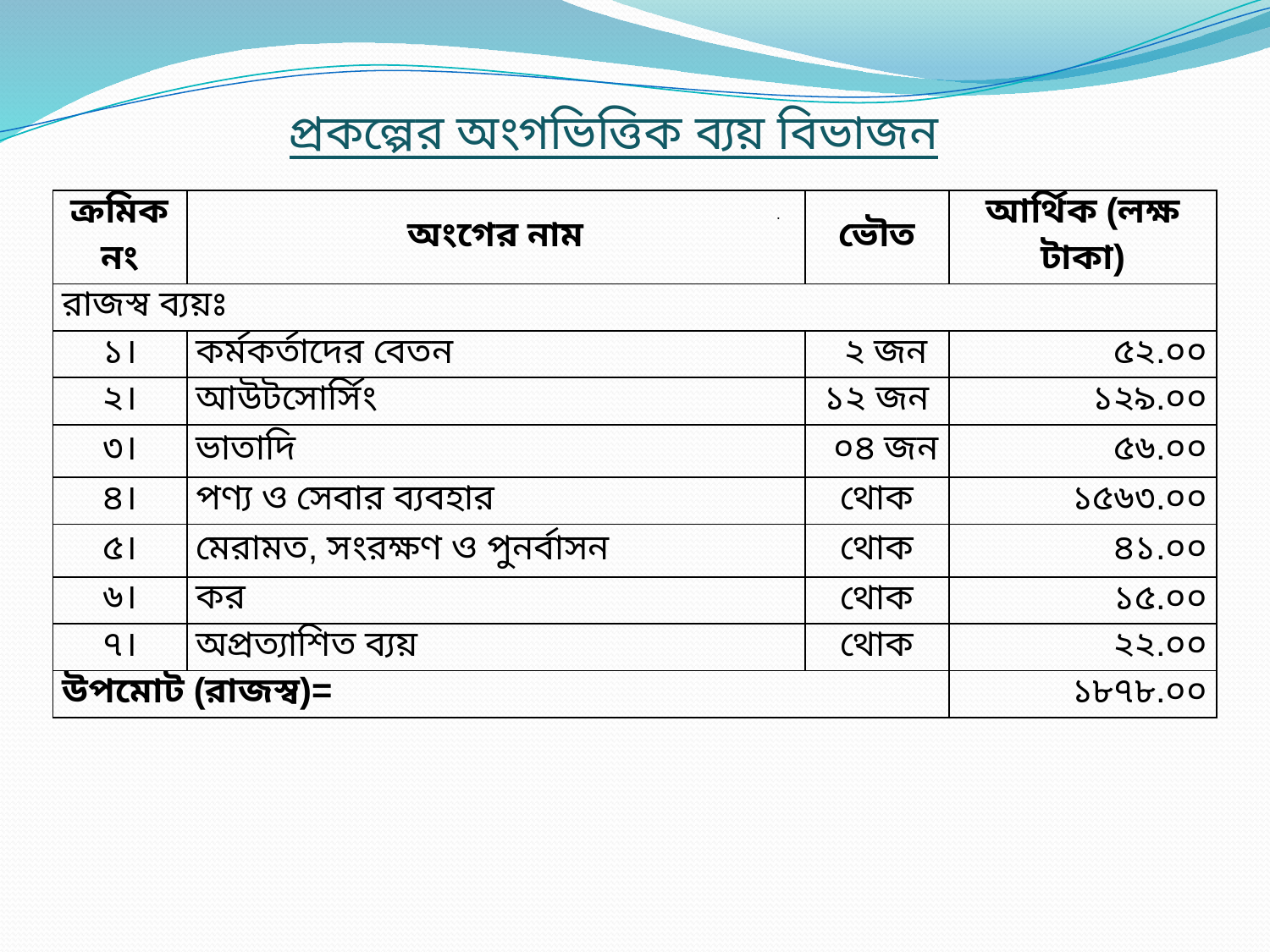

প্রকল্পের অংগভিত্তিক ব্যয় বিভাজন
| ক্রমিক নং | অংগের নাম | ভৌত | আর্থিক (লক্ষ টাকা) |
| --- | --- | --- | --- |
| রাজস্ব ব্যয়ঃ |  |  |  |
| ১। | কর্মকর্তাদের বেতন | ২ জন | ৫২.০০ |
| ২। | আউটসোর্সিং | ১২ জন | ১২৯.০০ |
| ৩। | ভাতাদি | ০৪ জন | ৫৬.০০ |
| ৪। | পণ্য ও সেবার ব্যবহার | থোক | ১৫৬৩.০০ |
| ৫। | মেরামত, সংরক্ষণ ও পুনর্বাসন | থোক | ৪১.০০ |
| ৬। | কর | থোক | ১৫.০০ |
| ৭। | অপ্রত্যাশিত ব্যয় | থোক | ২২.০০ |
| উপমোট (রাজস্ব)= |  |  | ১৮৭৮.০০ |